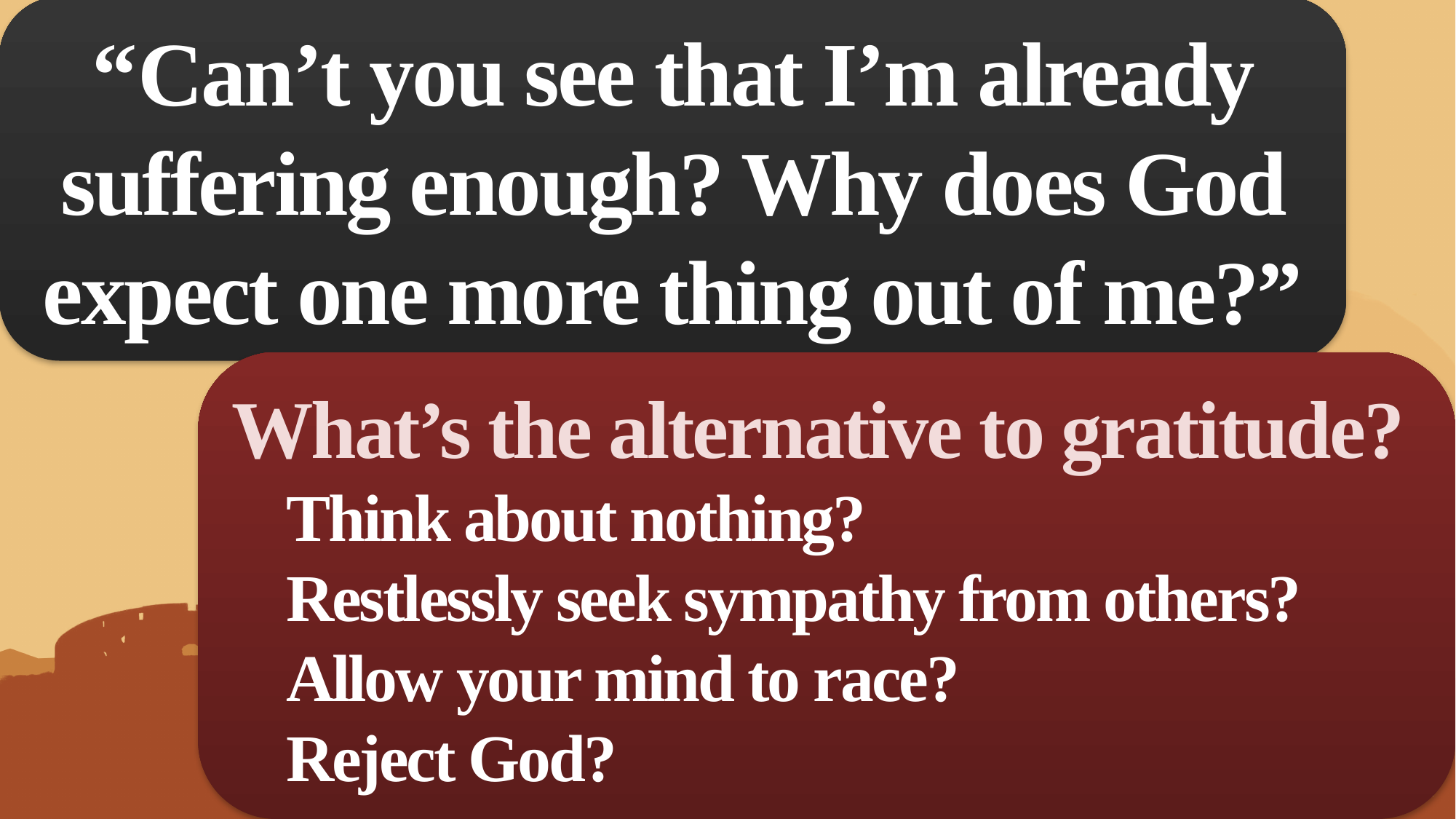

“Can’t you see that I’m already suffering enough? Why does God expect one more thing out of me?”
(1 Pet. 4:13) Instead, rejoice that you participate in the sufferings of Christ,
so that you may be overjoyed when his glory is revealed.
What’s the alternative to gratitude?
Think about nothing?
Restlessly seek sympathy from others?
Allow your mind to race?
Reject God?